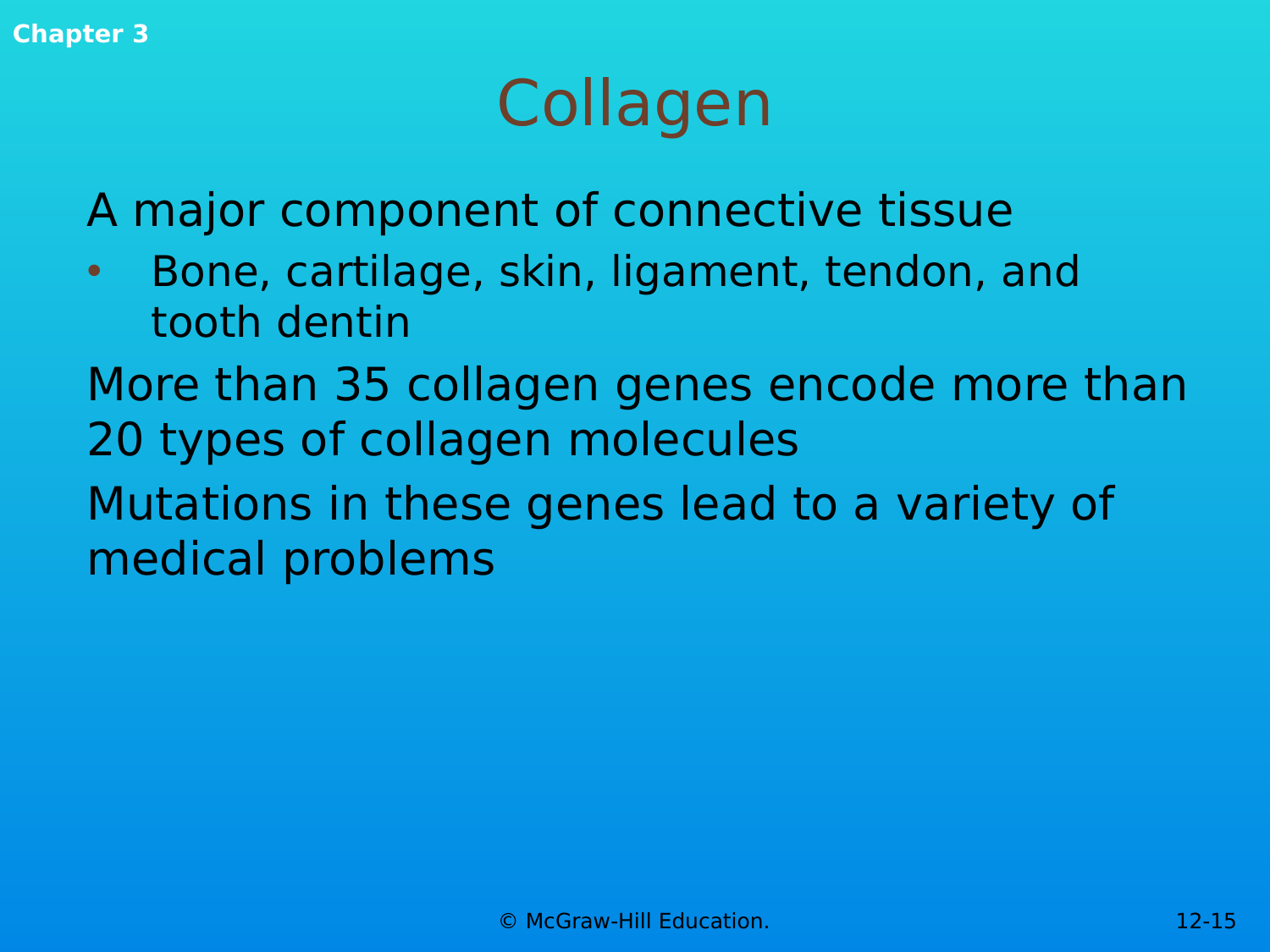

# Collagen
A major component of connective tissue
Bone, cartilage, skin, ligament, tendon, and tooth dentin
More than 35 collagen genes encode more than 20 types of collagen molecules
Mutations in these genes lead to a variety of medical problems